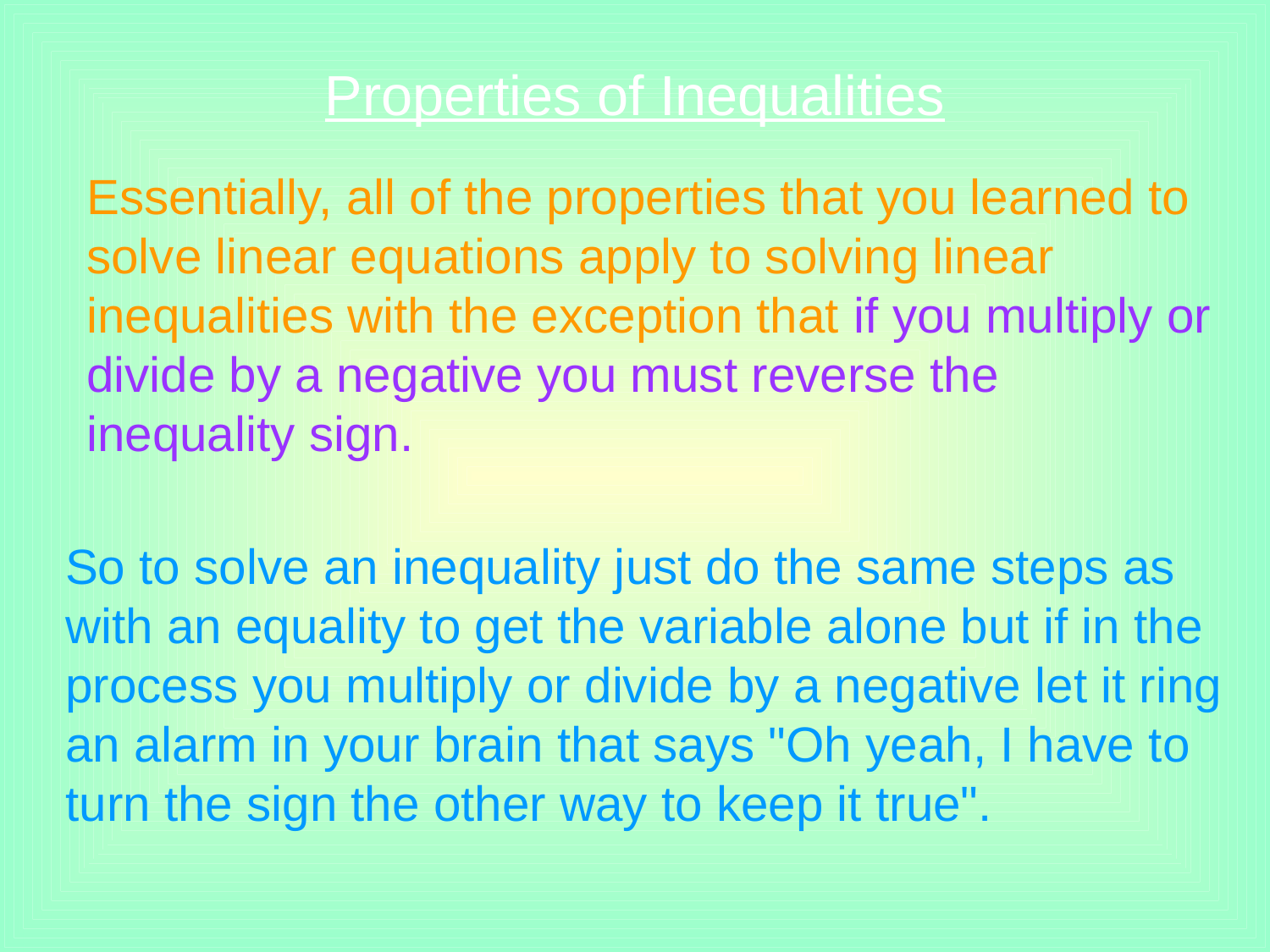

Properties of Inequalities
Essentially, all of the properties that you learned to solve linear equations apply to solving linear inequalities with the exception that if you multiply or divide by a negative you must reverse the inequality sign.
So to solve an inequality just do the same steps as with an equality to get the variable alone but if in the process you multiply or divide by a negative let it ring an alarm in your brain that says "Oh yeah, I have to turn the sign the other way to keep it true".